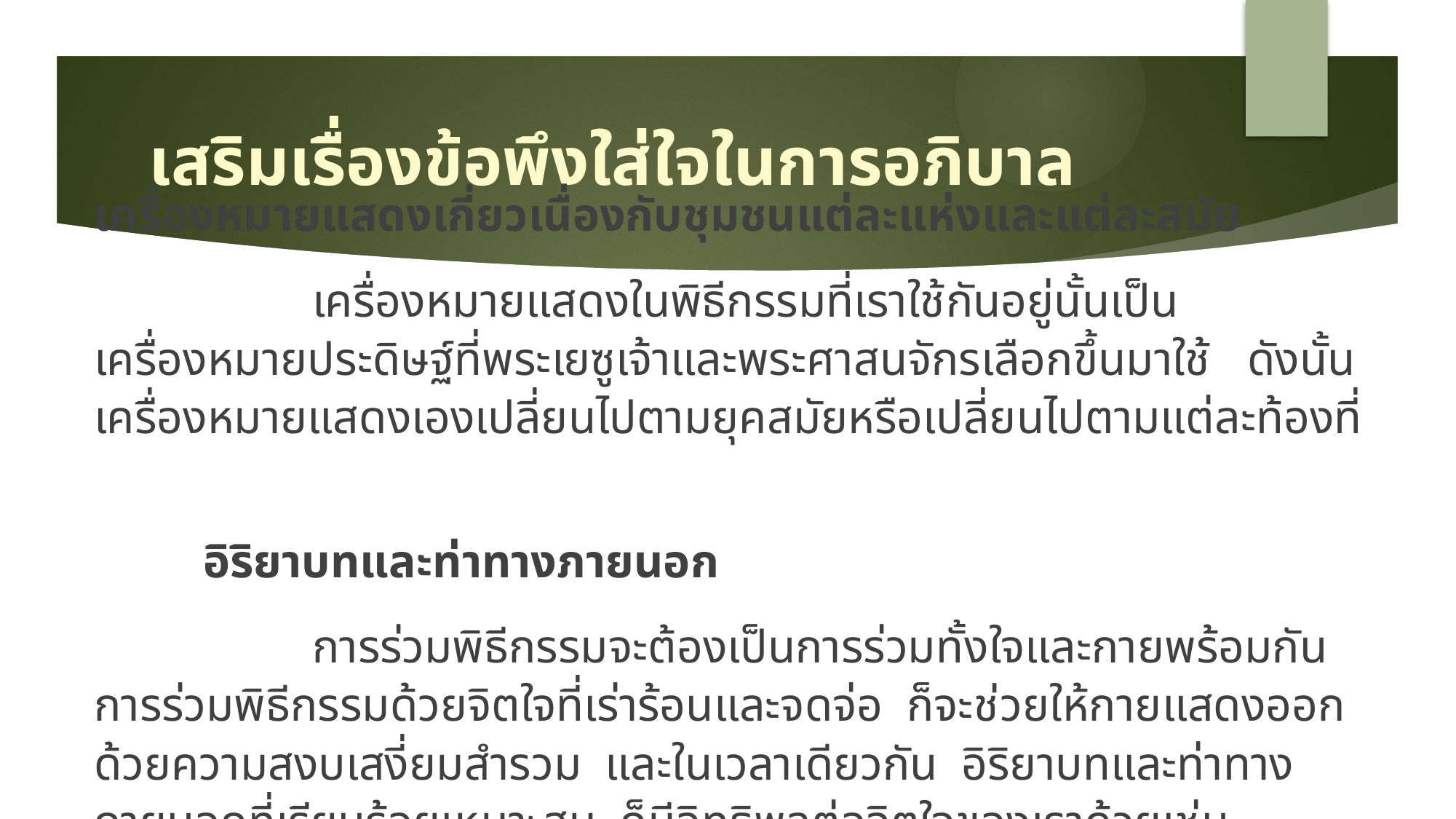

# เสริมเรื่องข้อพึงใส่ใจในการอภิบาล
เครื่องหมายแสดงเกี่ยวเนื่องกับชุมชนแต่ละแห่งและแต่ละสมัย
		เครื่องหมายแสดงในพิธีกรรมที่เราใช้กันอยู่นั้นเป็นเครื่องหมายประดิษฐ์ที่พระเยซูเจ้าและพระศาสนจักรเลือกขึ้นมาใช้   ดังนั้นเครื่องหมายแสดงเองเปลี่ยนไปตามยุคสมัยหรือเปลี่ยนไปตามแต่ละท้องที่
	อิริยาบทและท่าทางภายนอก
		การร่วมพิธีกรรมจะต้องเป็นการร่วมทั้งใจและกายพร้อมกัน  การร่วมพิธีกรรมด้วยจิตใจที่เร่าร้อนและจดจ่อ  ก็จะช่วยให้กายแสดงออกด้วยความสงบเสงี่ยมสำรวม  และในเวลาเดียวกัน  อิริยาบทและท่าทางภายนอกที่เรียบร้อยเหมาะสม  ก็มีอิทธิพลต่อจิตใจของเราด้วยเช่นเดียวกัน